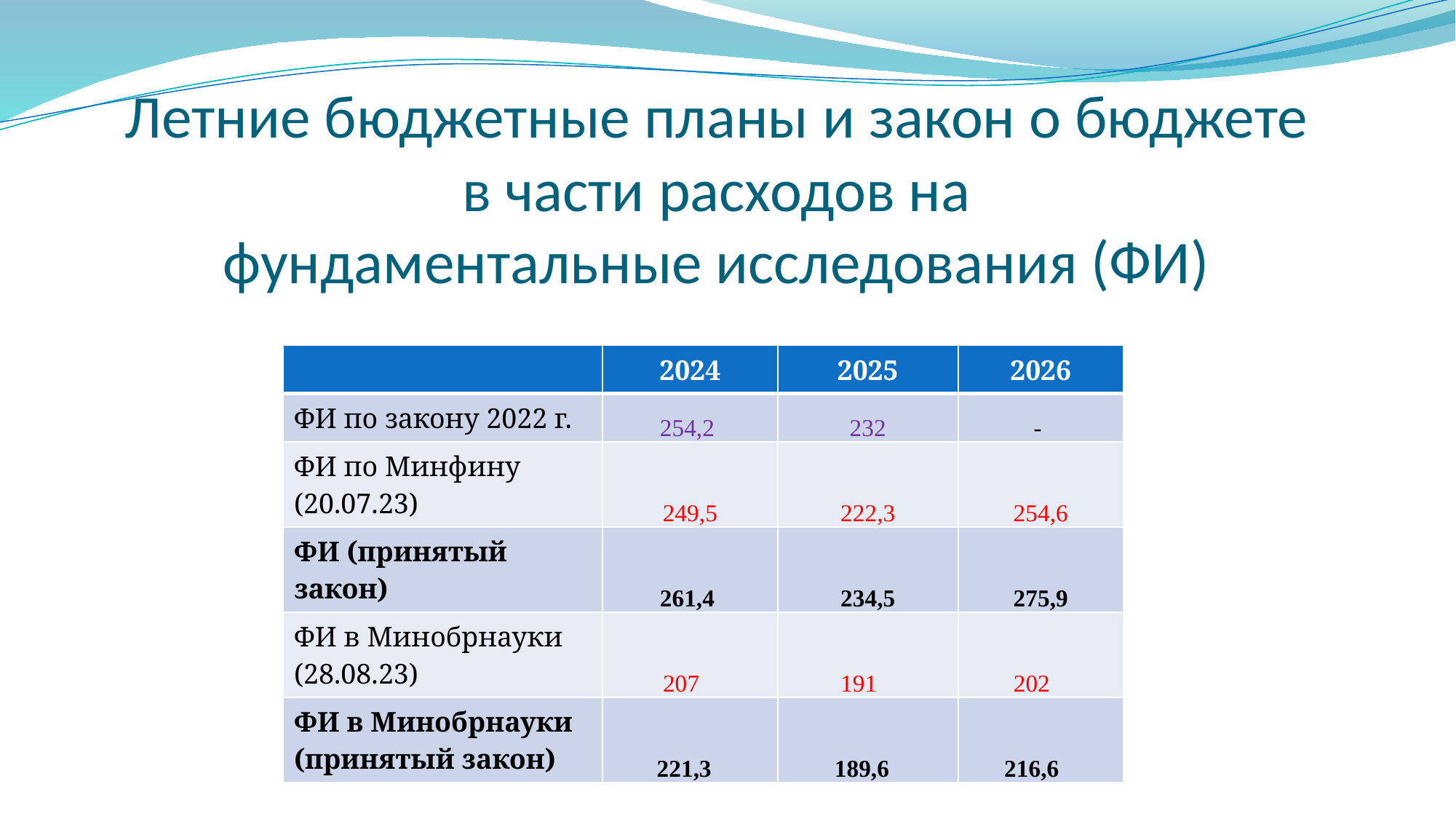

# Летние бюджетные планы и закон о бюджете в части расходов на фундаментальные исследования (ФИ)
|  | 2024 | 2025 | 2026 |
| --- | --- | --- | --- |
| ФИ по закону 2022 г. | 254,2 | 232 | - |
| ФИ по Минфину (20.07.23) | 249,5 | 222,3 | 254,6 |
| ФИ (принятый закон) | 261,4 | 234,5 | 275,9 |
| ФИ в Минобрнауки (28.08.23) | 207 | 191 | 202 |
| ФИ в Минобрнауки (принятый закон) | 221,3 | 189,6 | 216,6 |